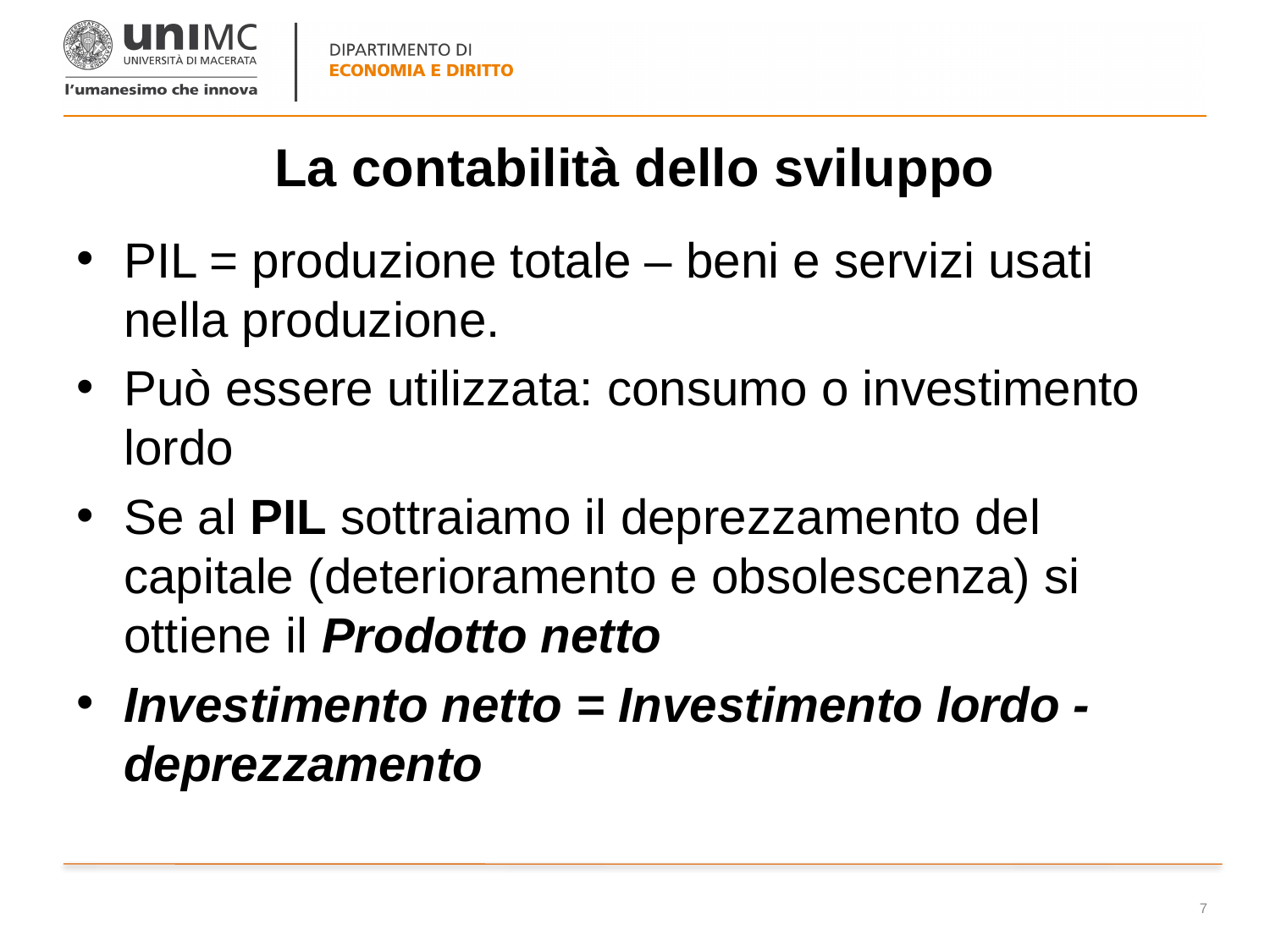

# La contabilità dello sviluppo
PIL = produzione totale – beni e servizi usati nella produzione.
Può essere utilizzata: consumo o investimento lordo
Se al PIL sottraiamo il deprezzamento del capitale (deterioramento e obsolescenza) si ottiene il Prodotto netto
Investimento netto = Investimento lordo - deprezzamento
7